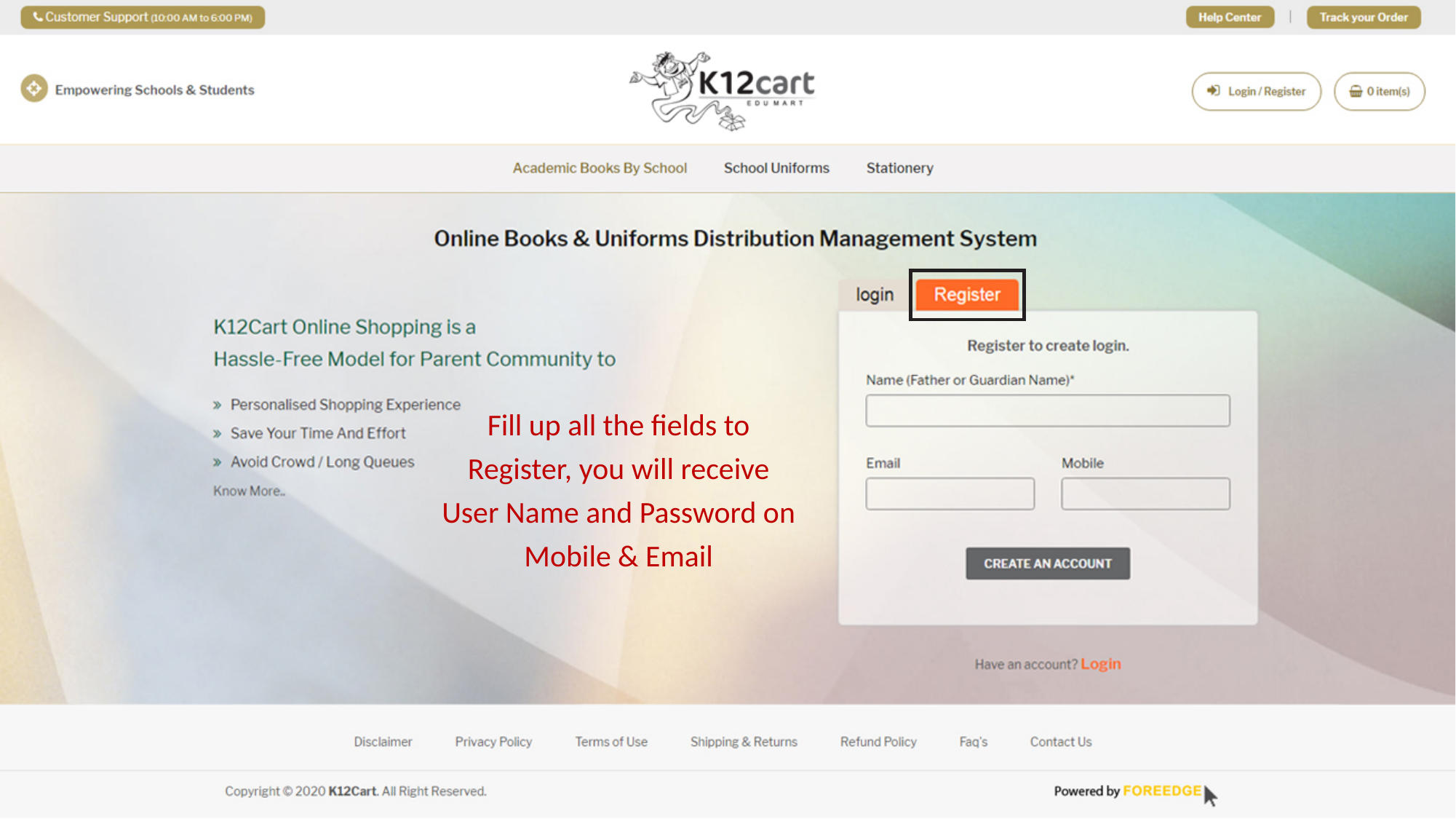

Fill up all the fields to Register, you will receive
User Name and Password on Mobile & Email